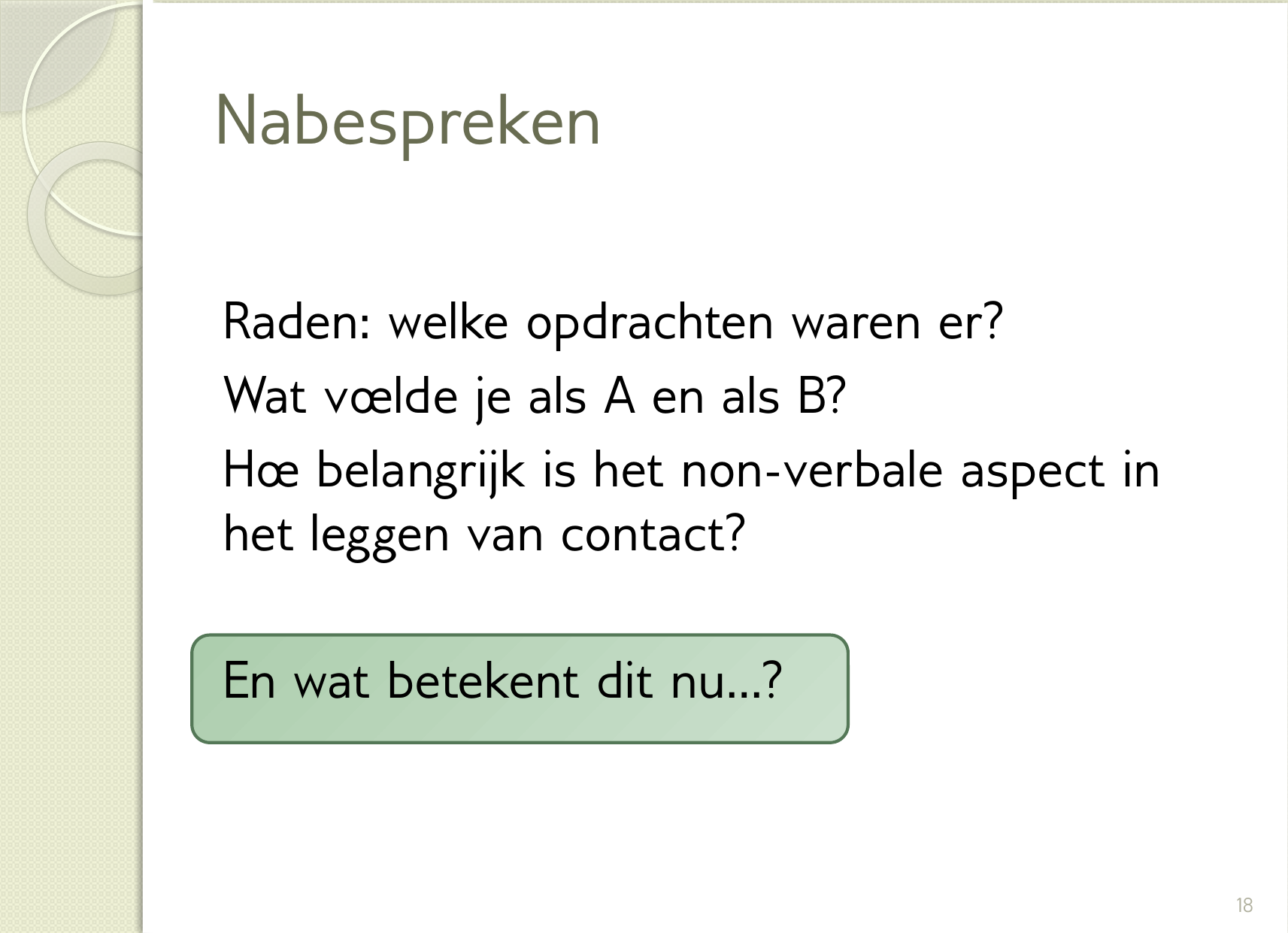

# Nabespreken
Raden: welke opdrachten waren er?
Wat voelde je als A en als B?
Hoe belangrijk is het non-verbale aspect in het leggen van contact?

En wat betekent dit nu…?

18